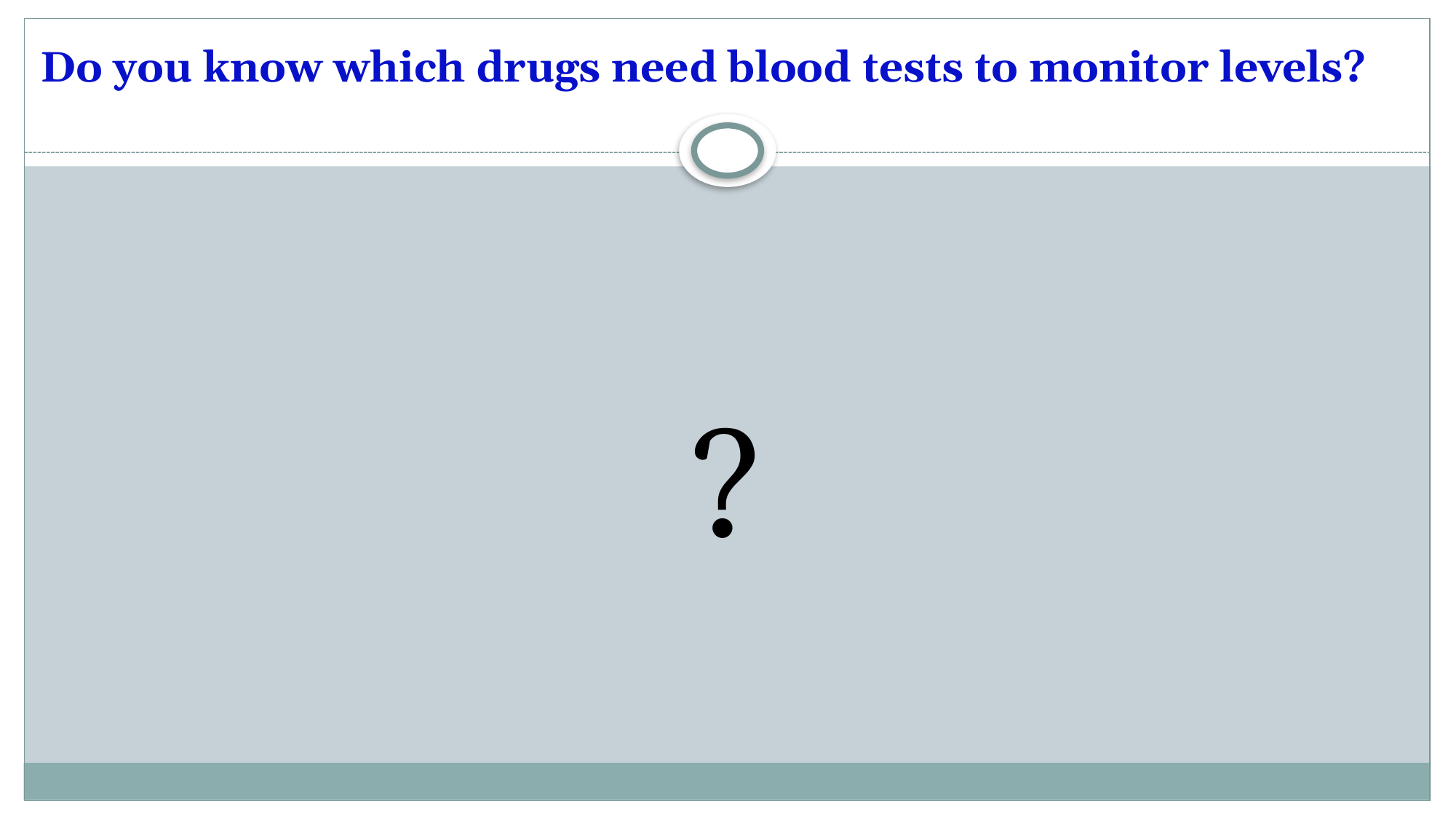

Do you know which drugs need blood tests to monitor levels?

?